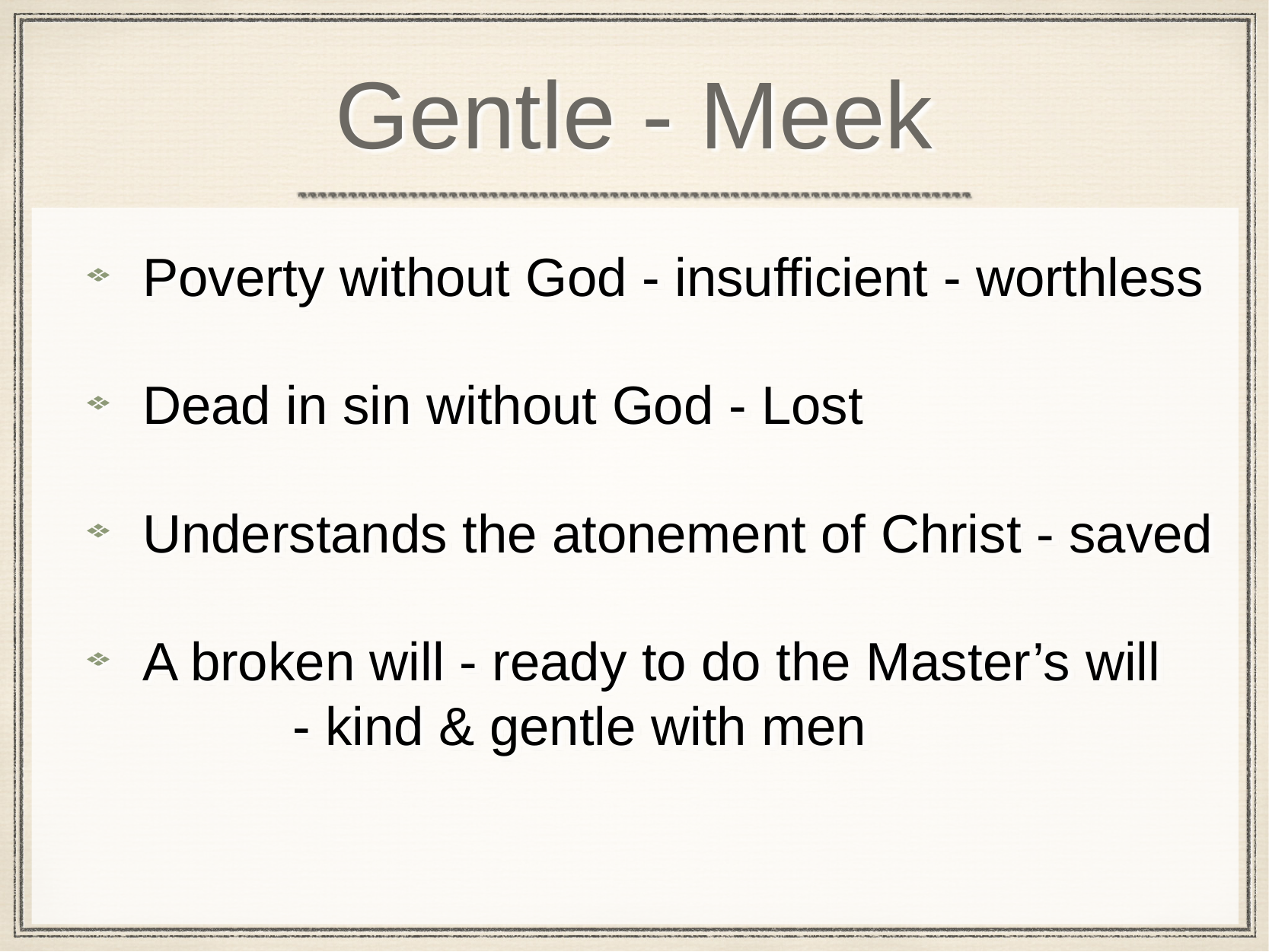

# Gentle - Meek

Poverty without God - insufficient - worthless
Dead in sin without God - Lost
Understands the atonement of Christ - saved
A broken will - ready to do the Master’s will                - kind & gentle with men